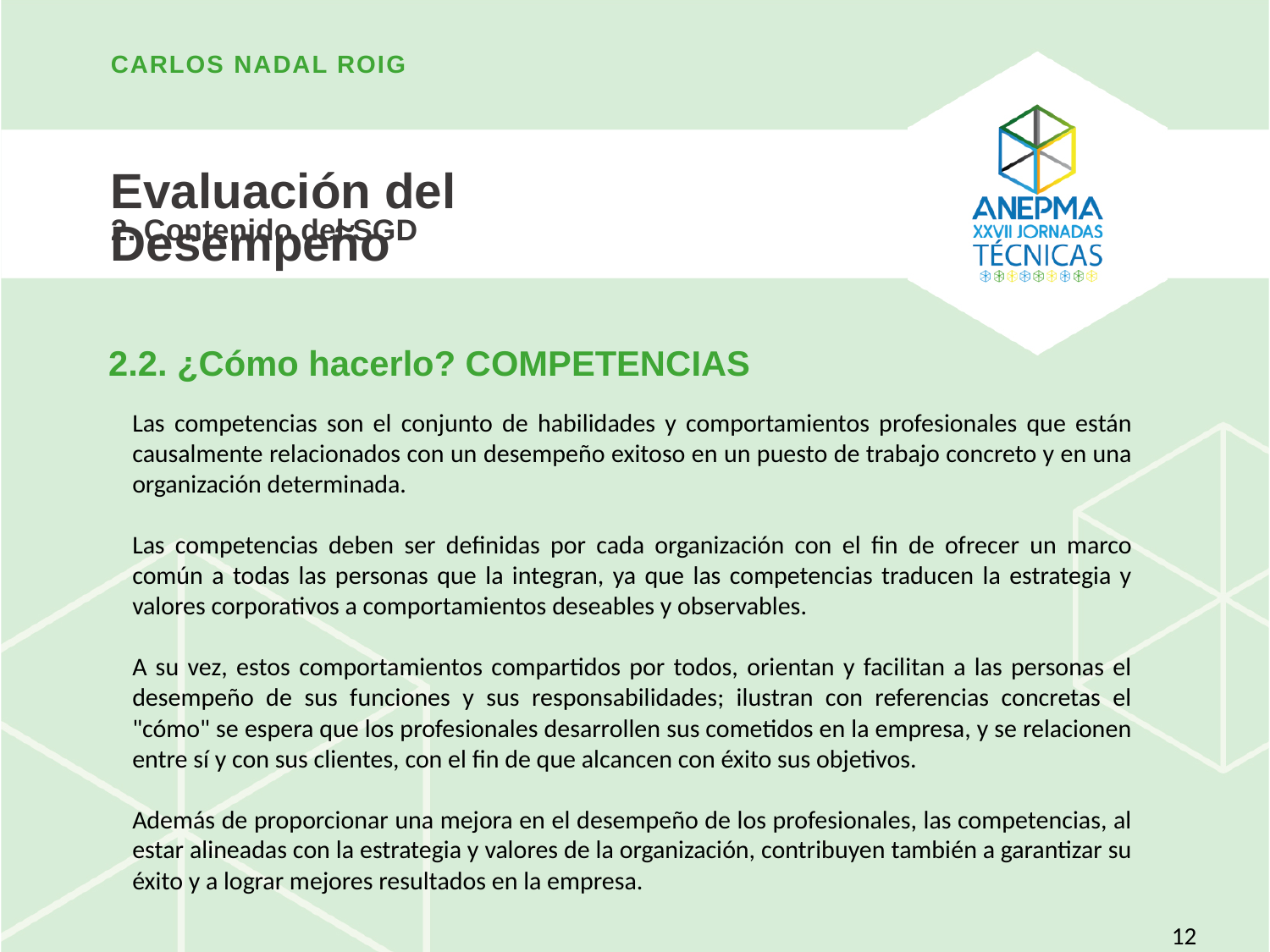

Carlos nadal roig
Evaluación del Desempeño
2. Contenido del SGD
# 2.2. ¿Cómo hacerlo? COMPETENCIAS
Las competencias son el conjunto de habilidades y comportamientos profesionales que están causalmente relacionados con un desempeño exitoso en un puesto de trabajo concreto y en una organización determinada.

Las competencias deben ser definidas por cada organización con el fin de ofrecer un marco común a todas las personas que la integran, ya que las competencias traducen la estrategia y valores corporativos a comportamientos deseables y observables.

A su vez, estos comportamientos compartidos por todos, orientan y facilitan a las personas el desempeño de sus funciones y sus responsabilidades; ilustran con referencias concretas el "cómo" se espera que los profesionales desarrollen sus cometidos en la empresa, y se relacionen entre sí y con sus clientes, con el fin de que alcancen con éxito sus objetivos.

Además de proporcionar una mejora en el desempeño de los profesionales, las competencias, al estar alineadas con la estrategia y valores de la organización, contribuyen también a garantizar su éxito y a lograr mejores resultados en la empresa.